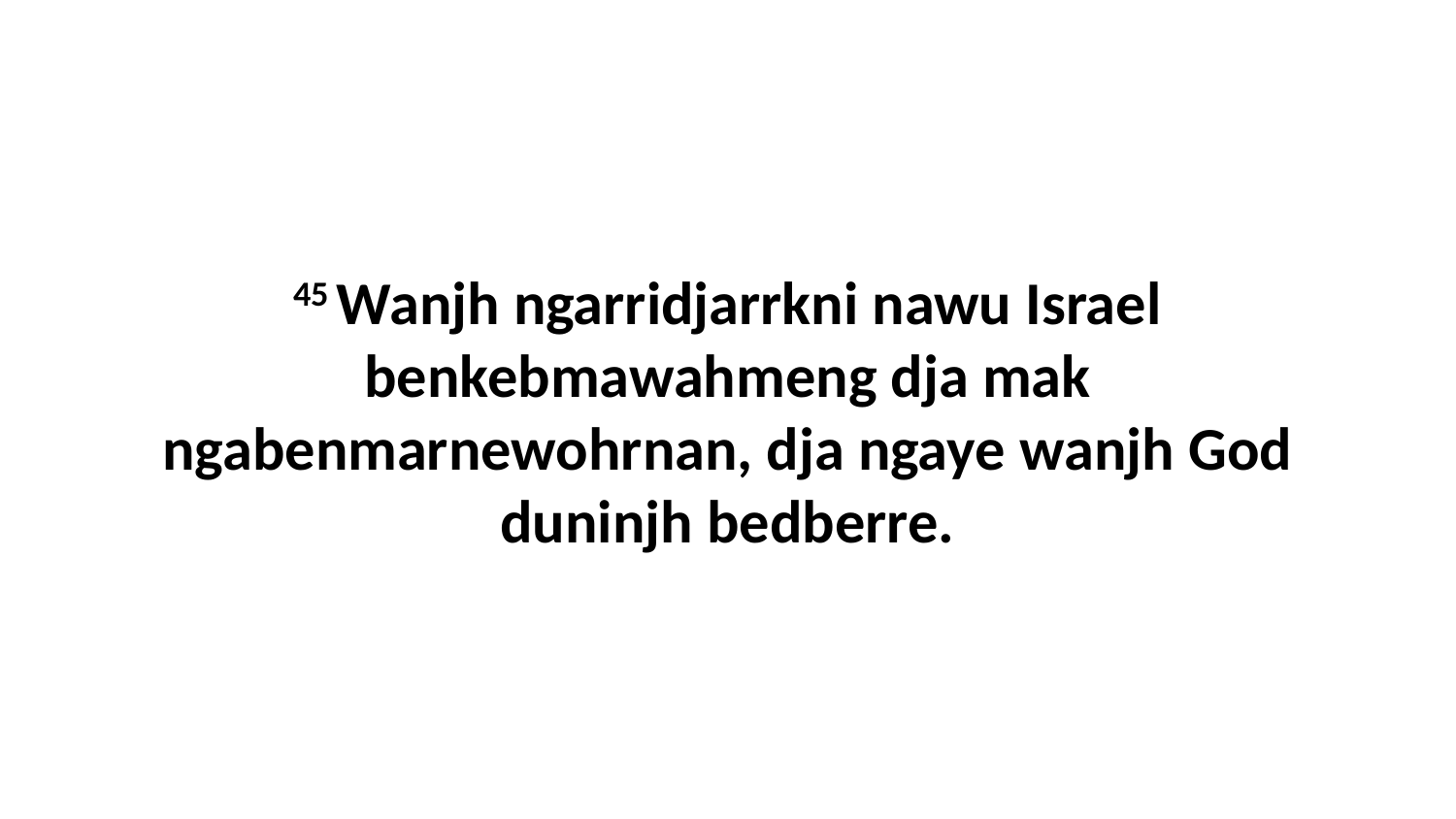

45 Wanjh ngarridjarrkni nawu Israel benkebmawahmeng dja mak ngabenmarnewohrnan, dja ngaye wanjh God duninjh bedberre.